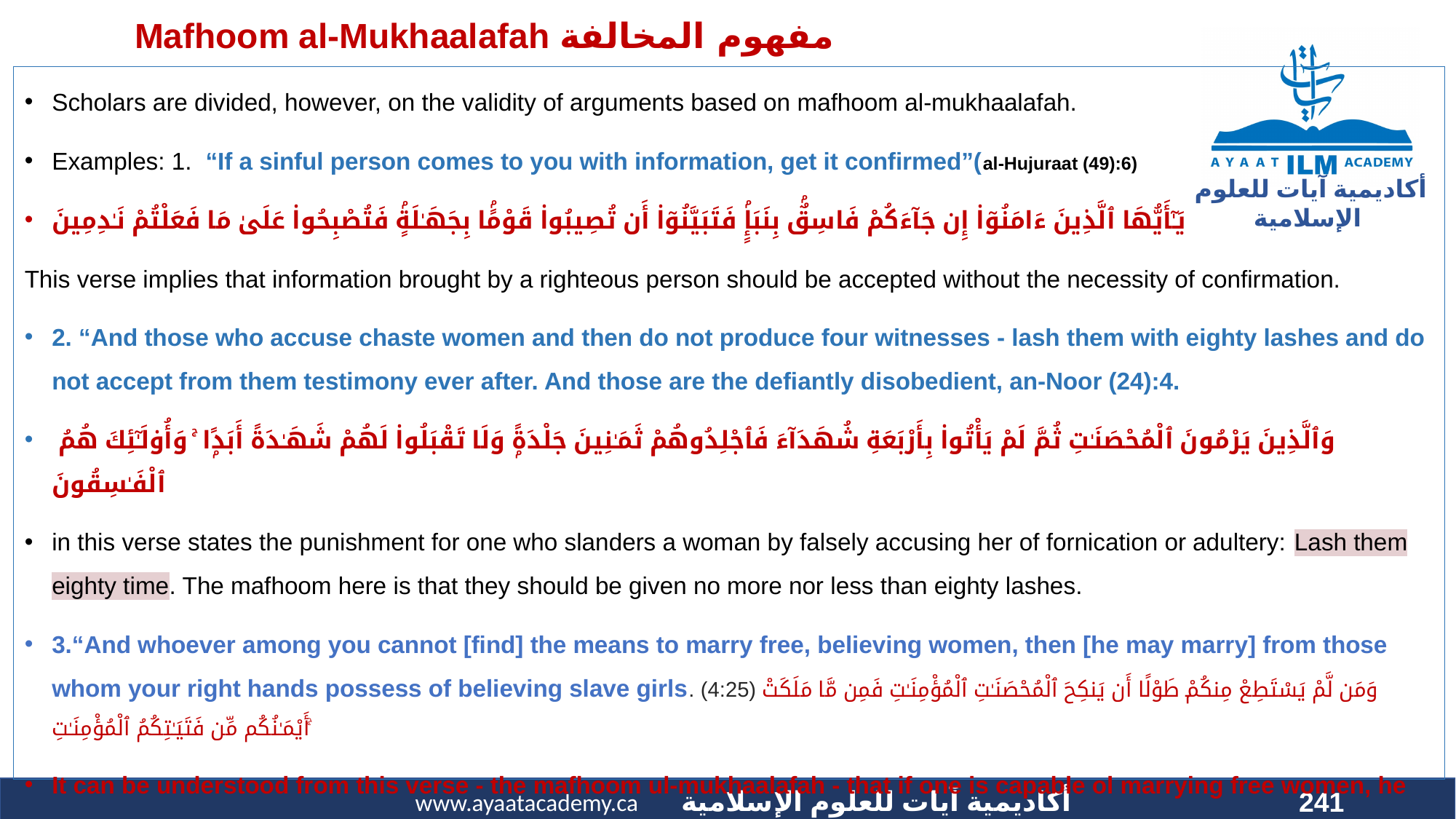

# Mafhoom al-Mukhaalafah مفهوم المخالفة
Scholars are divided, however, on the validity of arguments based on mafhoom al-mukhaalafah.
Examples: 1.  “If a sinful person comes to you with information, get it confirmed”(al-Hujuraat (49):6)
يَـٰٓأَيُّهَا ٱلَّذِينَ ءَامَنُوٓا۟ إِن جَآءَكُمْ فَاسِقٌۢ بِنَبَإٍۢ فَتَبَيَّنُوٓا۟ أَن تُصِيبُوا۟ قَوْمًۢا بِجَهَـٰلَةٍۢ فَتُصْبِحُوا۟ عَلَىٰ مَا فَعَلْتُمْ نَـٰدِمِينَ
This verse implies that information brought by a righteous person should be accepted without the necessity of confirmation.
2. “And those who accuse chaste women and then do not produce four witnesses - lash them with eighty lashes and do not accept from them testimony ever after. And those are the defiantly disobedient, an-Noor (24):4.
 وَٱلَّذِينَ يَرْمُونَ ٱلْمُحْصَنَـٰتِ ثُمَّ لَمْ يَأْتُوا۟ بِأَرْبَعَةِ شُهَدَآءَ فَٱجْلِدُوهُمْ ثَمَـٰنِينَ جَلْدَةًۭ وَلَا تَقْبَلُوا۟ لَهُمْ شَهَـٰدَةً أَبَدًۭا ۚ وَأُو۟لَـٰٓئِكَ هُمُ ٱلْفَـٰسِقُونَ
in this verse states the punishment for one who slanders a woman by falsely accusing her of fornication or adultery: Lash them eighty time. The mafhoom here is that they should be given no more nor less than eighty lashes.
3.“And whoever among you cannot [find] the means to marry free, believing women, then [he may marry] from those whom your right hands possess of believing slave girls. (4:25) وَمَن لَّمْ يَسْتَطِعْ مِنكُمْ طَوْلًا أَن يَنكِحَ ٱلْمُحْصَنَـٰتِ ٱلْمُؤْمِنَـٰتِ فَمِن مَّا مَلَكَتْ أَيْمَـٰنُكُم مِّن فَتَيَـٰتِكُمُ ٱلْمُؤْمِنَـٰتِ ۚ
It can be understood from this verse - the mafhoom ul-mukhaalafah - that if one is capable ol marrying free women, he is not allowed to marry slave girls.  these categories are used in deducing laws from the Quran.
241